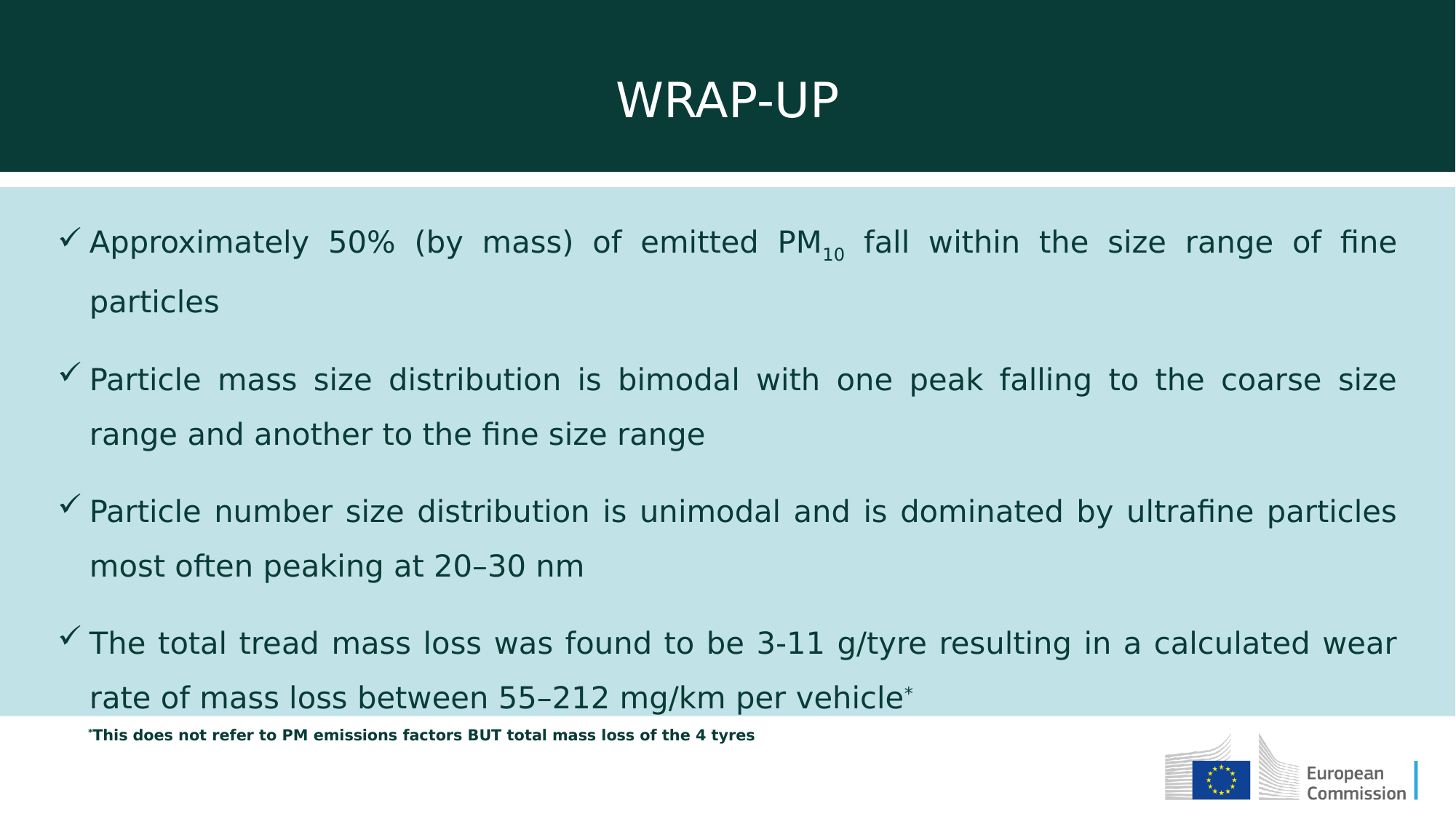

WRAP-UP
Approximately 50% (by mass) of emitted PM10 fall within the size range of fine particles
Particle mass size distribution is bimodal with one peak falling to the coarse size range and another to the fine size range
Particle number size distribution is unimodal and is dominated by ultrafine particles most often peaking at 20–30 nm
The total tread mass loss was found to be 3-11 g/tyre resulting in a calculated wear rate of mass loss between 55–212 mg/km per vehicle*
*This does not refer to PM emissions factors BUT total mass loss of the 4 tyres